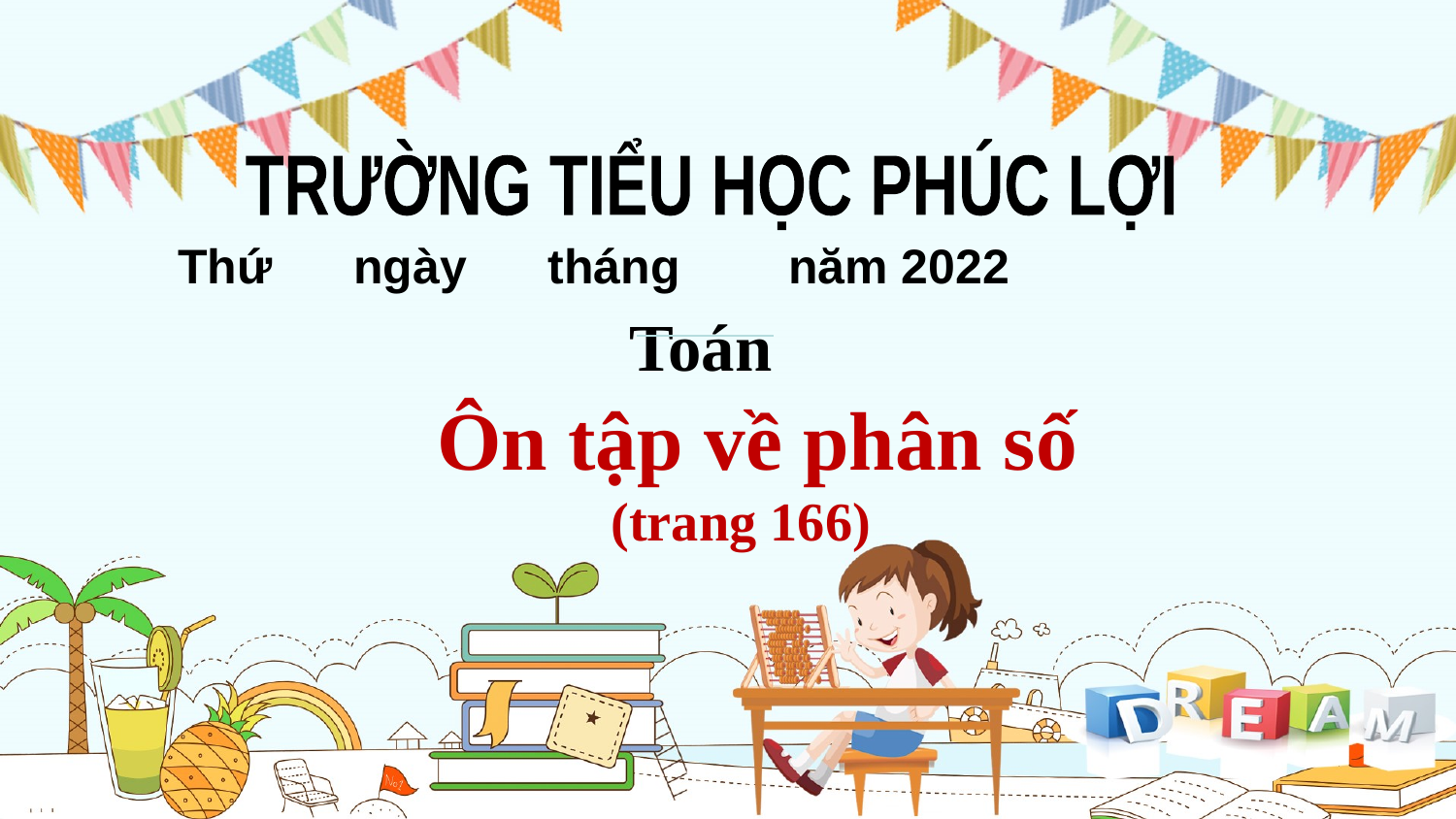

TRƯỜNG TIỂU HỌC PHÚC LỢI
Thứ      ngày      tháng        năm 2022
Toán

 Ôn tập về phân số
(trang 166)